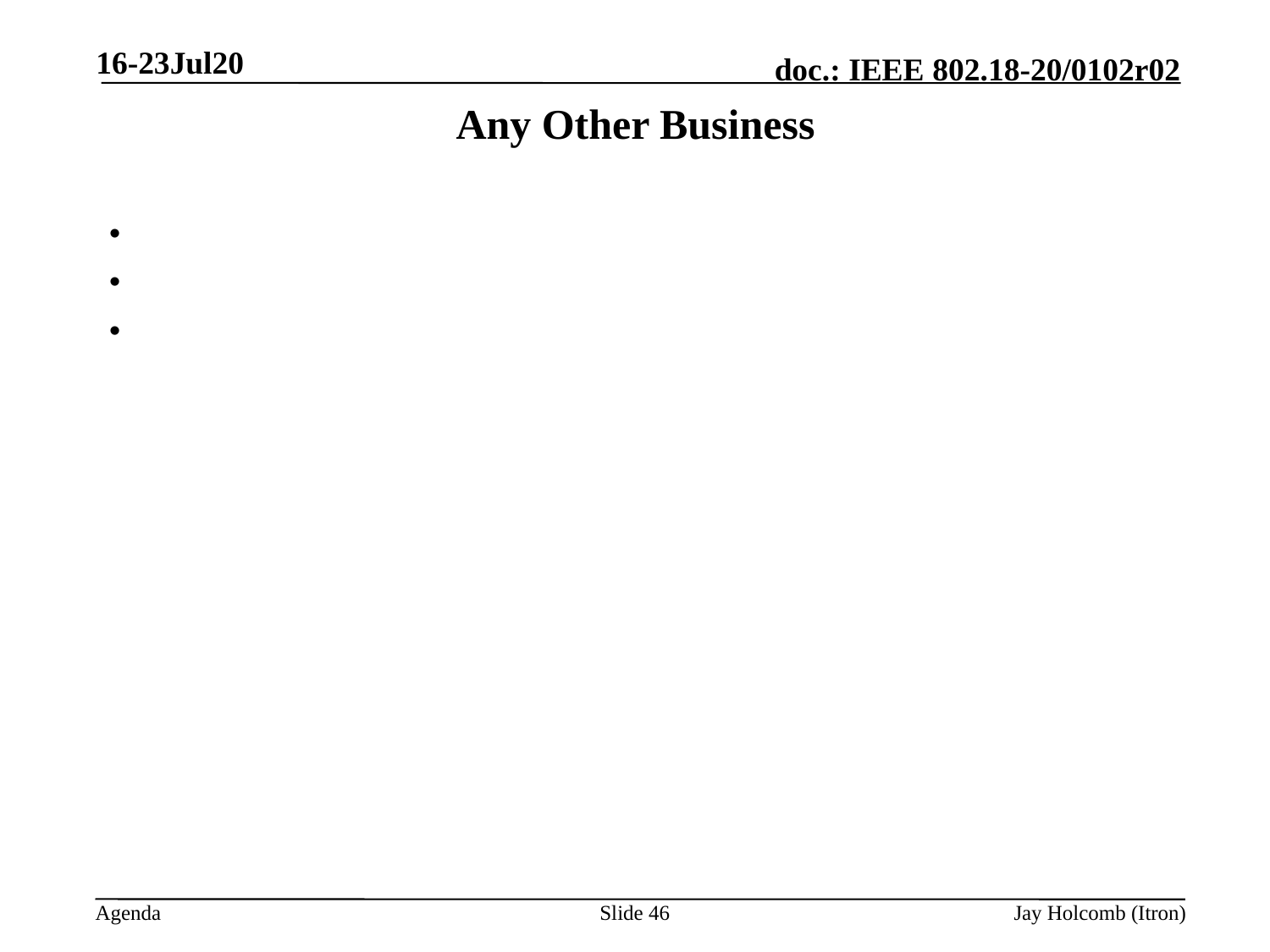

16-23Jul20
# Any Other Business

Slide 46
Jay Holcomb (Itron)